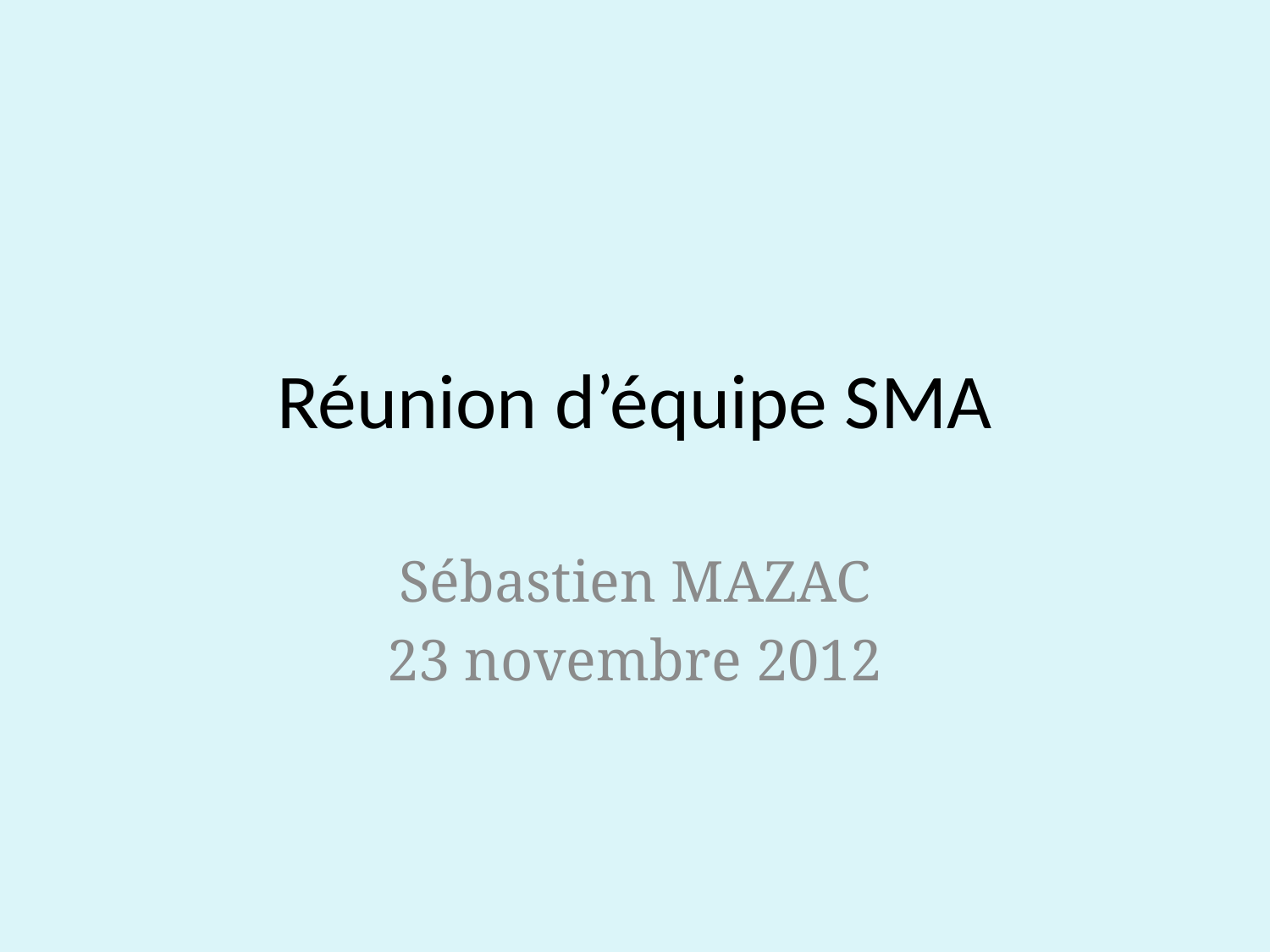

# Réunion d’équipe SMA
Sébastien MAZAC
23 novembre 2012